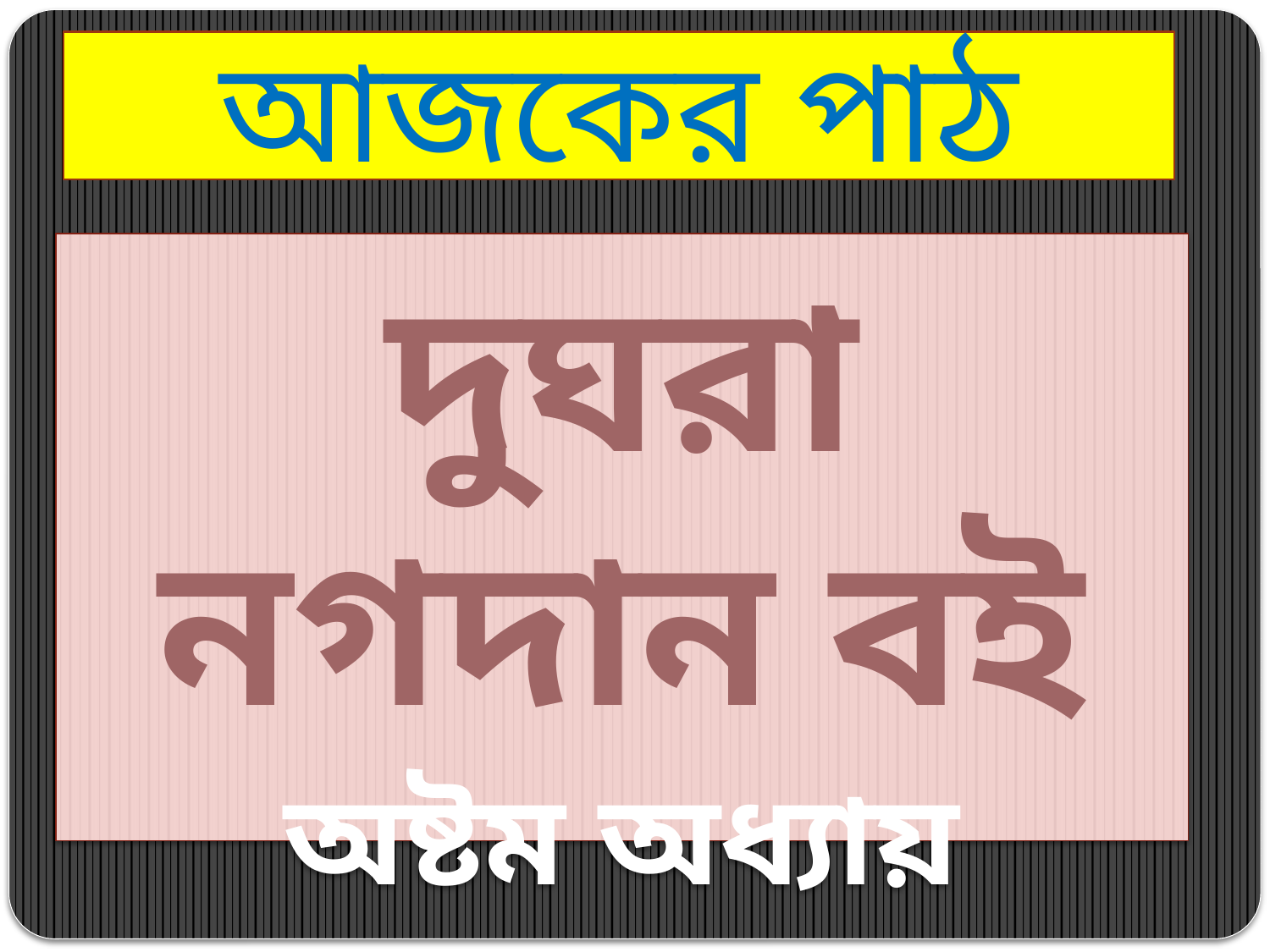

#
আজকের পাঠ
দুঘরা নগদান বই
অষ্টম অধ্যায়